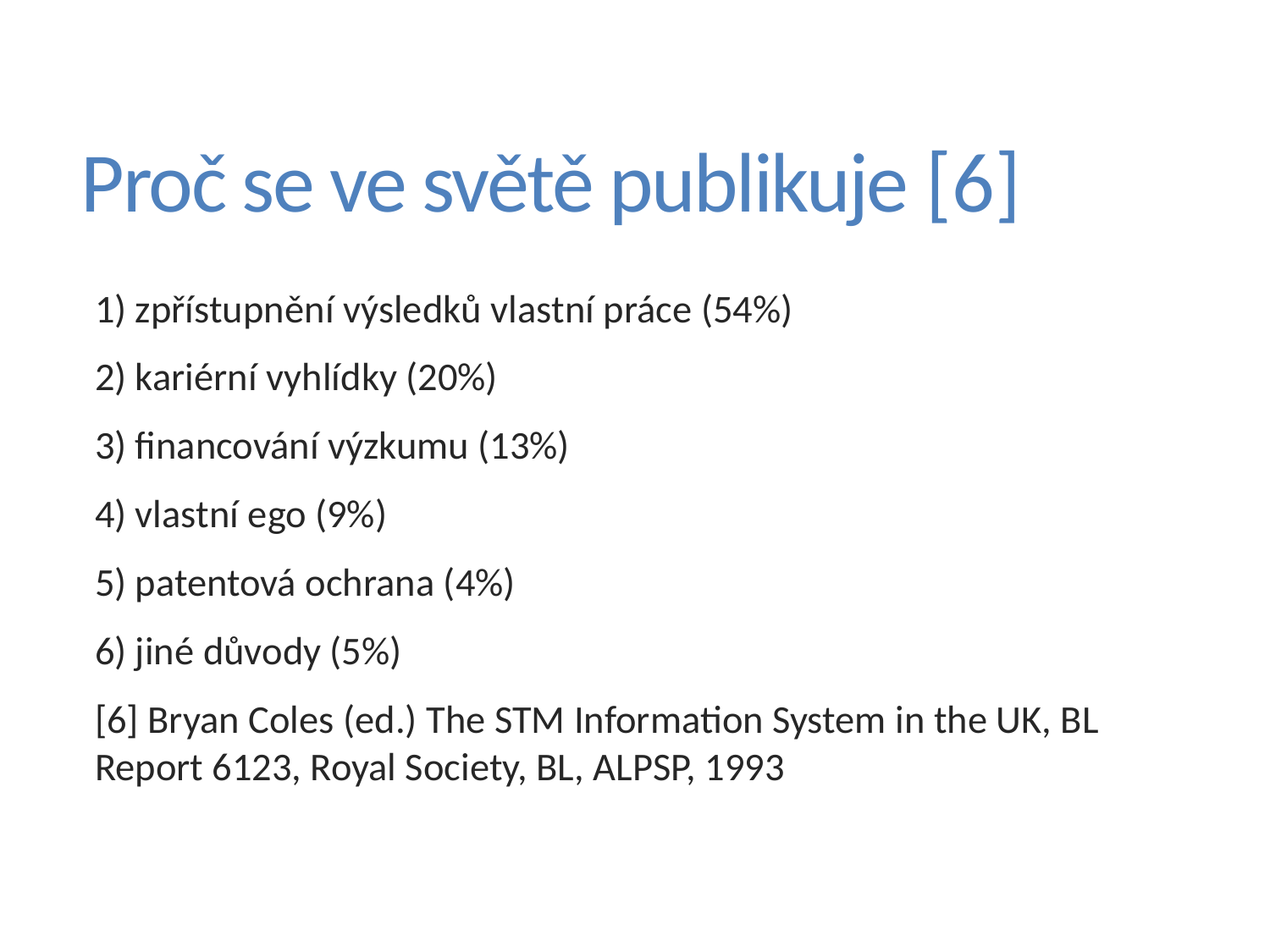

# Proč se ve světě publikuje [6]
1) zpřístupnění výsledků vlastní práce (54%)
2) kariérní vyhlídky (20%)
3) financování výzkumu (13%)
4) vlastní ego (9%)
5) patentová ochrana (4%)
6) jiné důvody (5%)
[6] Bryan Coles (ed.) The STM Information System in the UK, BL Report 6123, Royal Society, BL, ALPSP, 1993